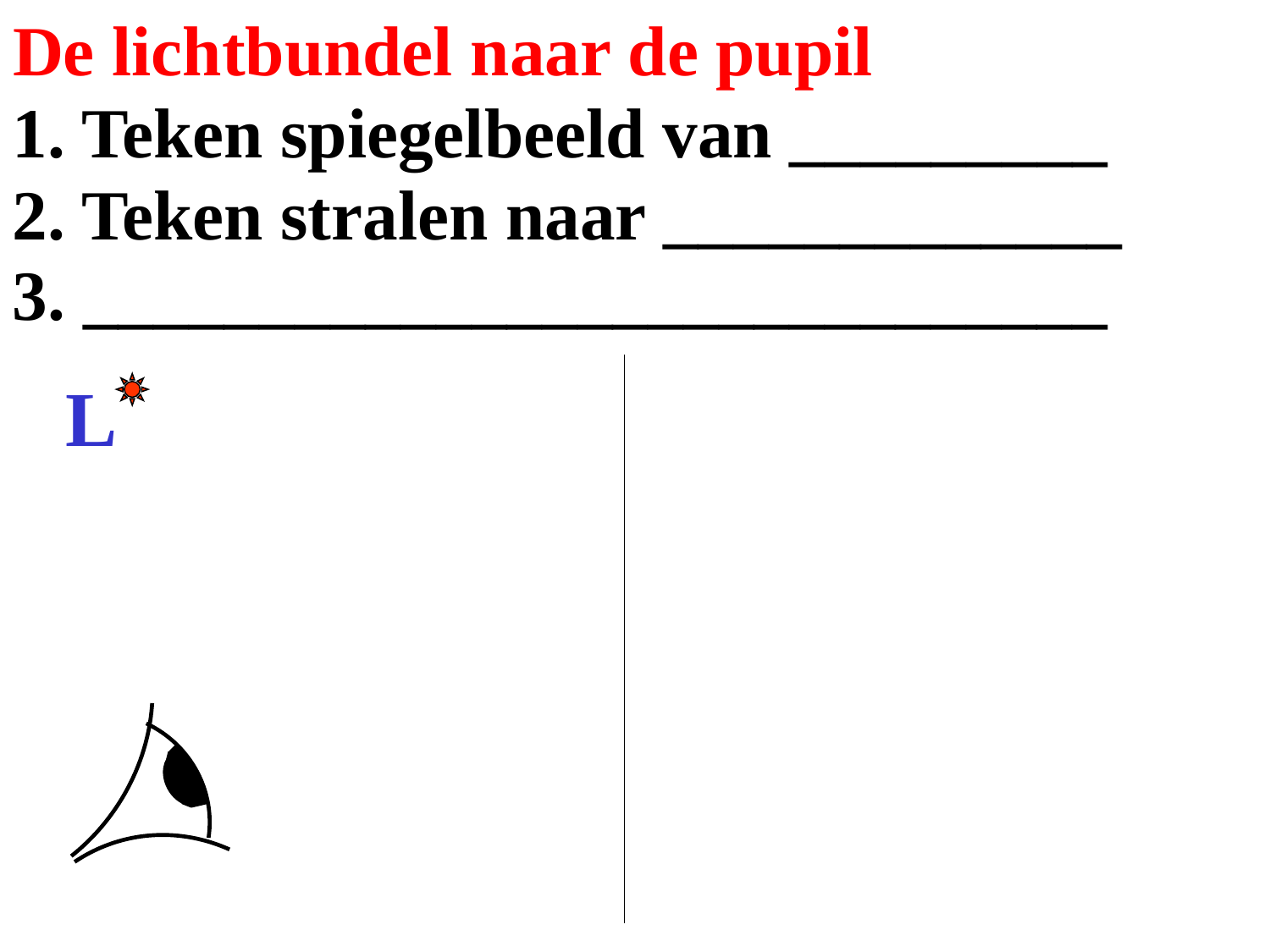

# De lichtbundel naar de pupil
1. Teken spiegelbeeld van _________
2. Teken stralen naar _____________
3. _____________________________

L